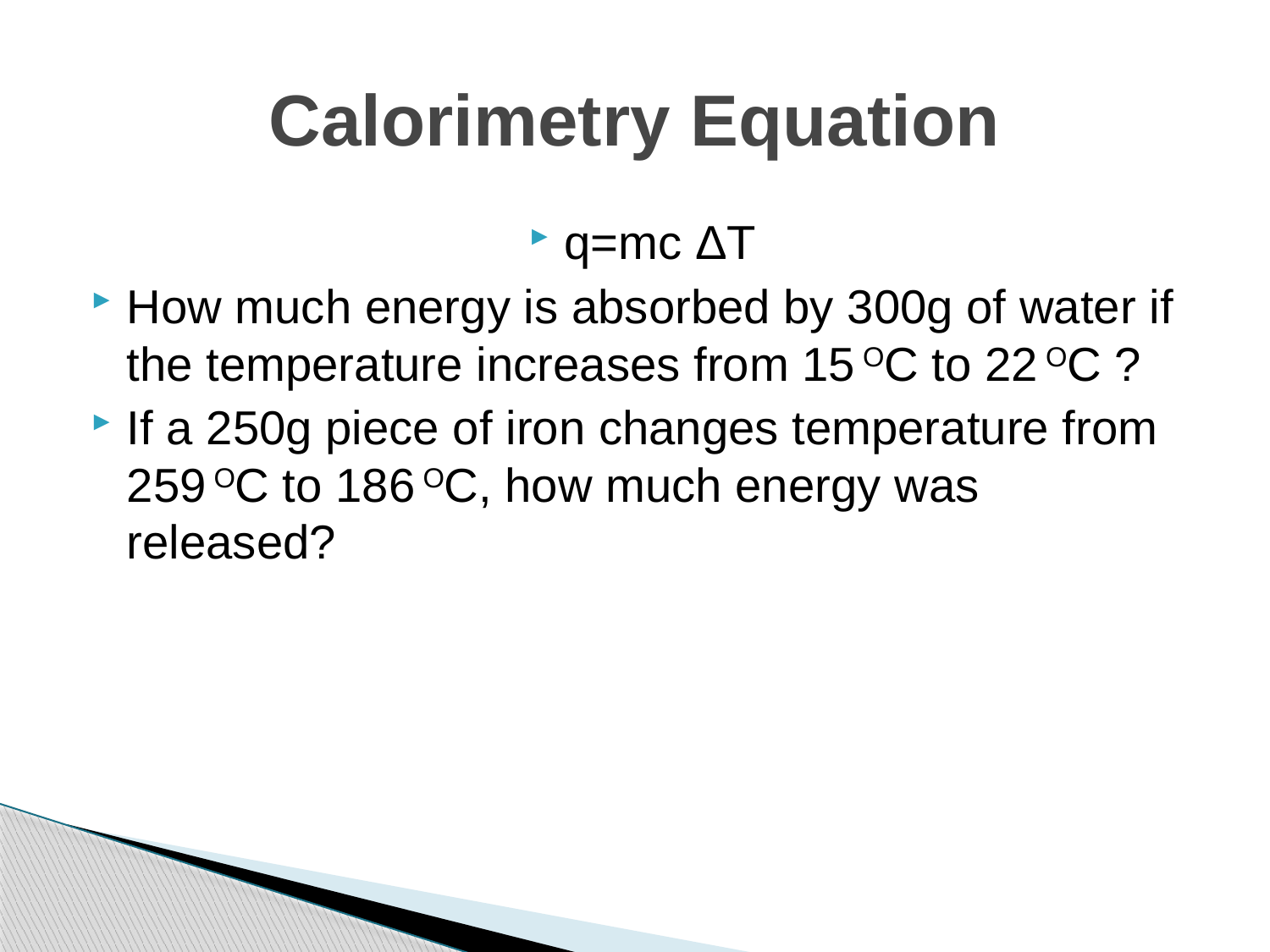

# Calorimetry Equation
q=mc ΔT
How much energy is absorbed by 300g of water if the temperature increases from 15 OC to 22 OC ?
If a 250g piece of iron changes temperature from 259 OC to 186 OC, how much energy was released?